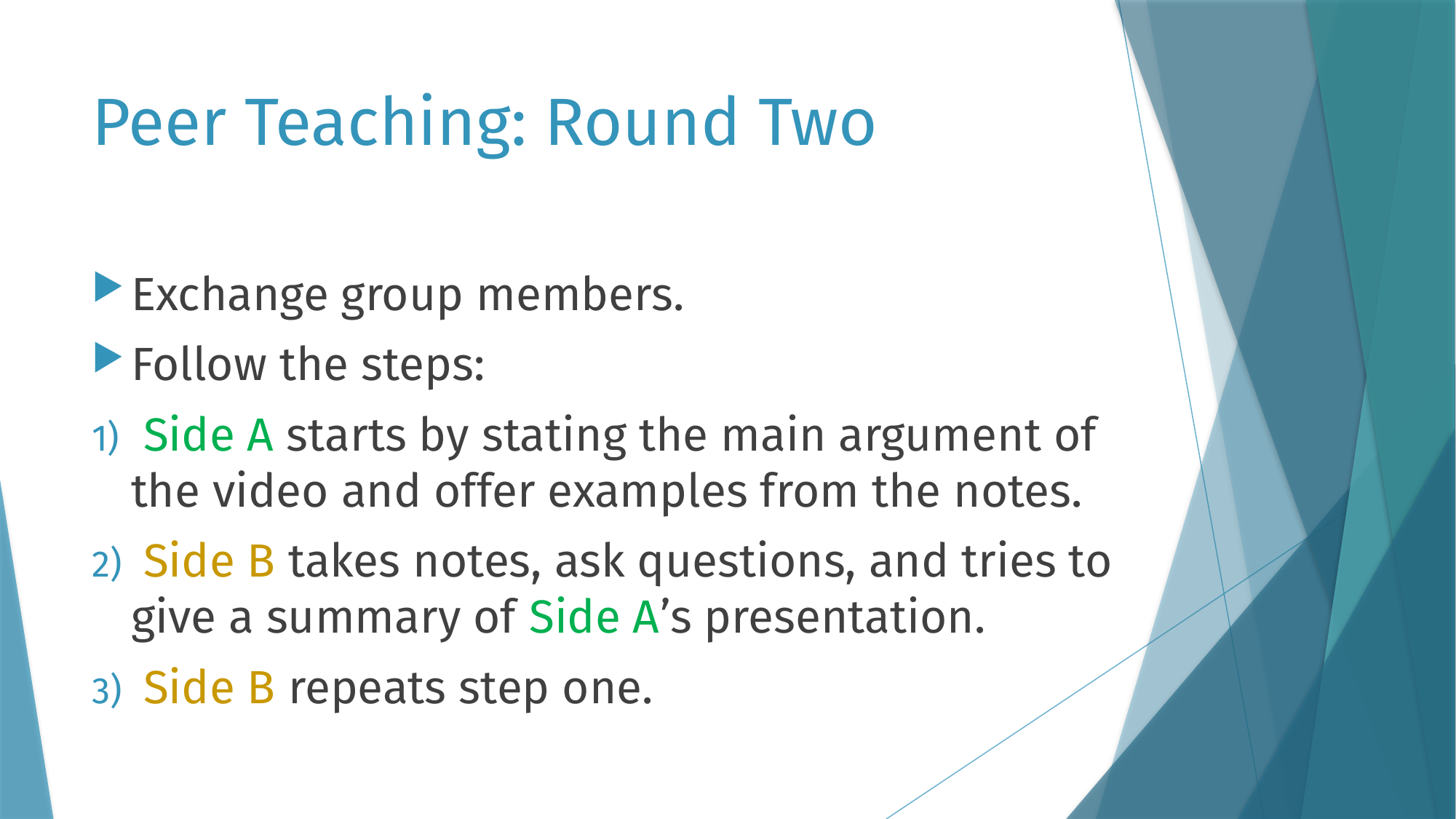

# Peer Teaching: Round Two
Exchange group members.
Follow the steps:
 Side A starts by stating the main argument of the video and offer examples from the notes.
 Side B takes notes, ask questions, and tries to give a summary of Side A’s presentation.
 Side B repeats step one.